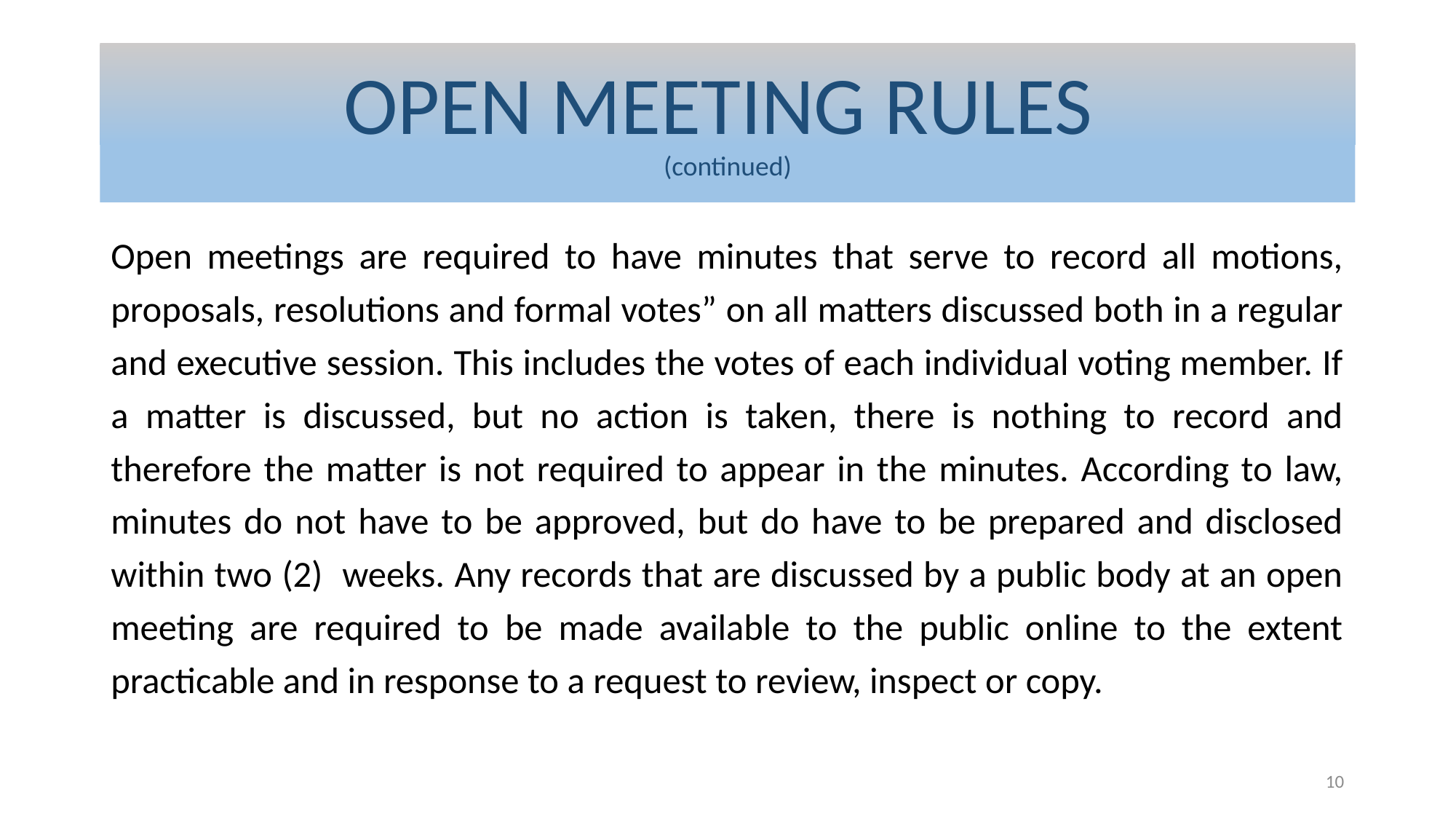

# OPEN MEETING RULES (continued)
Open meetings are required to have minutes that serve to record all motions, proposals, resolutions and formal votes” on all matters discussed both in a regular and executive session. This includes the votes of each individual voting member. If a matter is discussed, but no action is taken, there is nothing to record and therefore the matter is not required to appear in the minutes. According to law, minutes do not have to be approved, but do have to be prepared and disclosed within two (2)  weeks. Any records that are discussed by a public body at an open meeting are required to be made available to the public online to the extent practicable and in response to a request to review, inspect or copy.

10